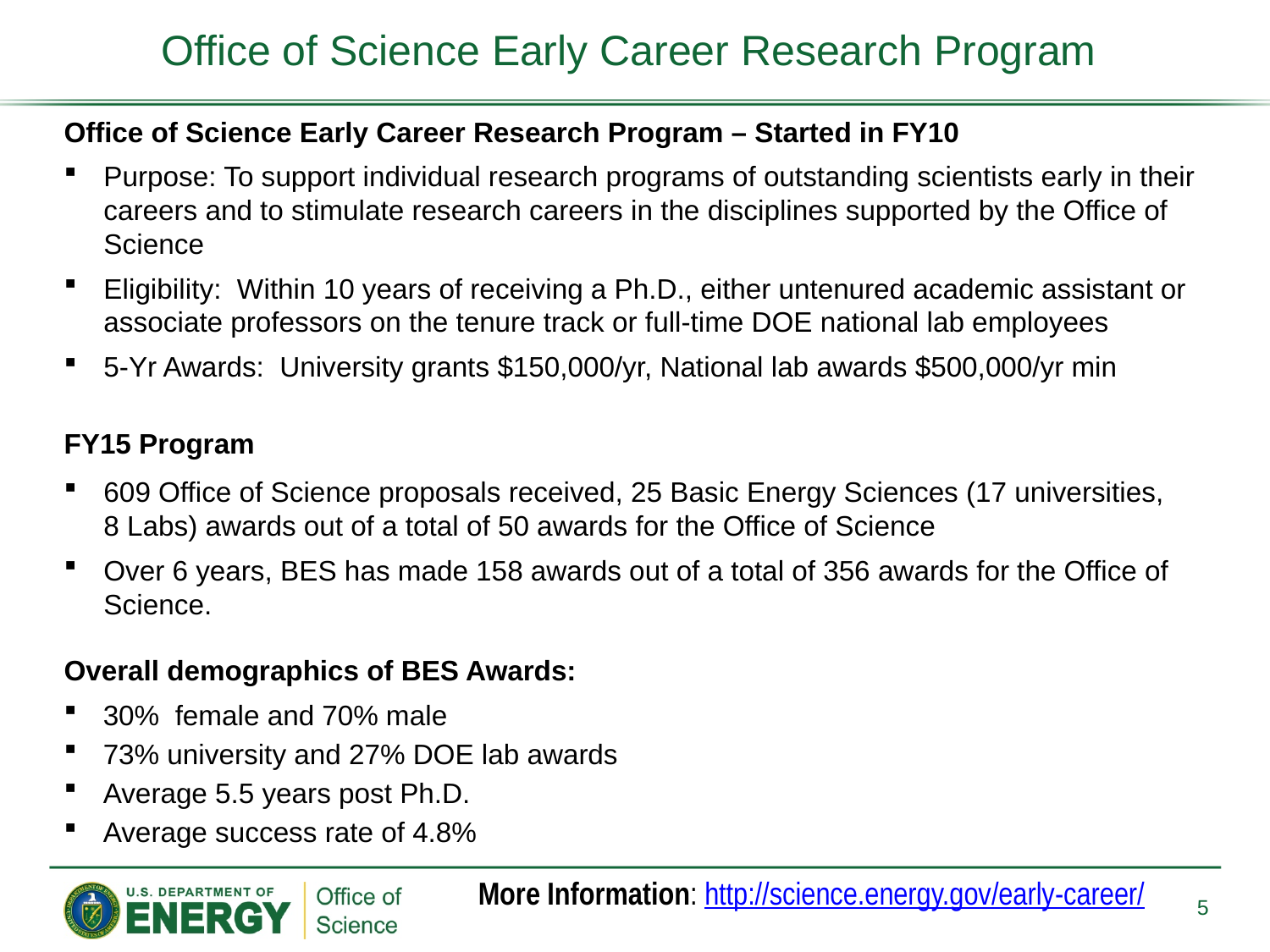

# Office of Science Early Career Research Program
Office of Science Early Career Research Program – Started in FY10
Purpose: To support individual research programs of outstanding scientists early in their careers and to stimulate research careers in the disciplines supported by the Office of Science
Eligibility:  Within 10 years of receiving a Ph.D., either untenured academic assistant or associate professors on the tenure track or full-time DOE national lab employees
5-Yr Awards:  University grants $150,000/yr, National lab awards $500,000/yr min
FY15 Program
609 Office of Science proposals received, 25 Basic Energy Sciences (17 universities, 8 Labs) awards out of a total of 50 awards for the Office of Science
Over 6 years, BES has made 158 awards out of a total of 356 awards for the Office of Science.

Overall demographics of BES Awards:
30%  female and 70% male
73% university and 27% DOE lab awards
Average 5.5 years post Ph.D.
Average success rate of 4.8%
More Information: http://science.energy.gov/early-career/
5